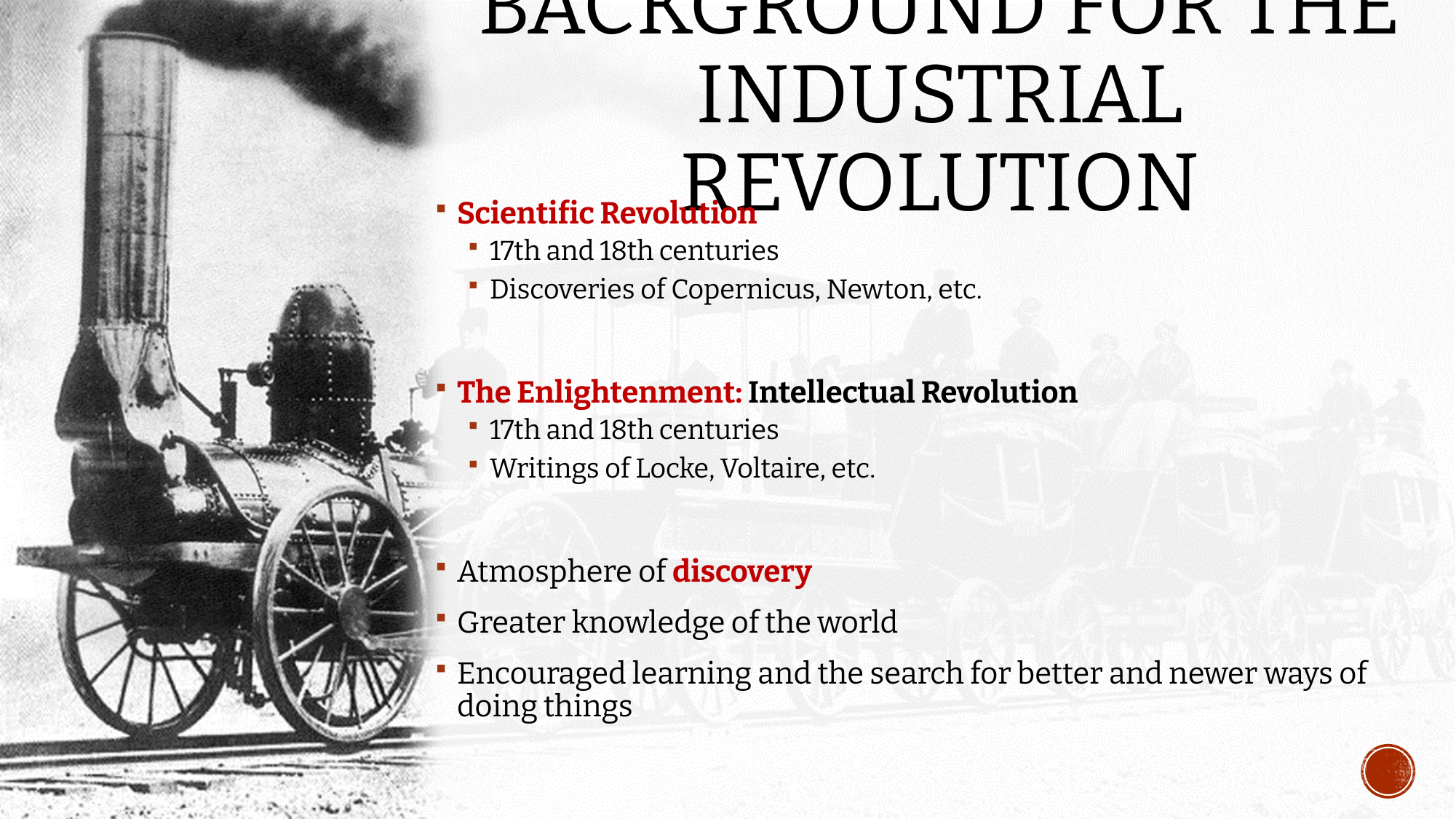

# Background for the industrial revolution
Scientific Revolution
17th and 18th centuries
Discoveries of Copernicus, Newton, etc.

The Enlightenment: Intellectual Revolution
17th and 18th centuries
Writings of Locke, Voltaire, etc.

Atmosphere of discovery
Greater knowledge of the world
Encouraged learning and the search for better and newer ways of doing things